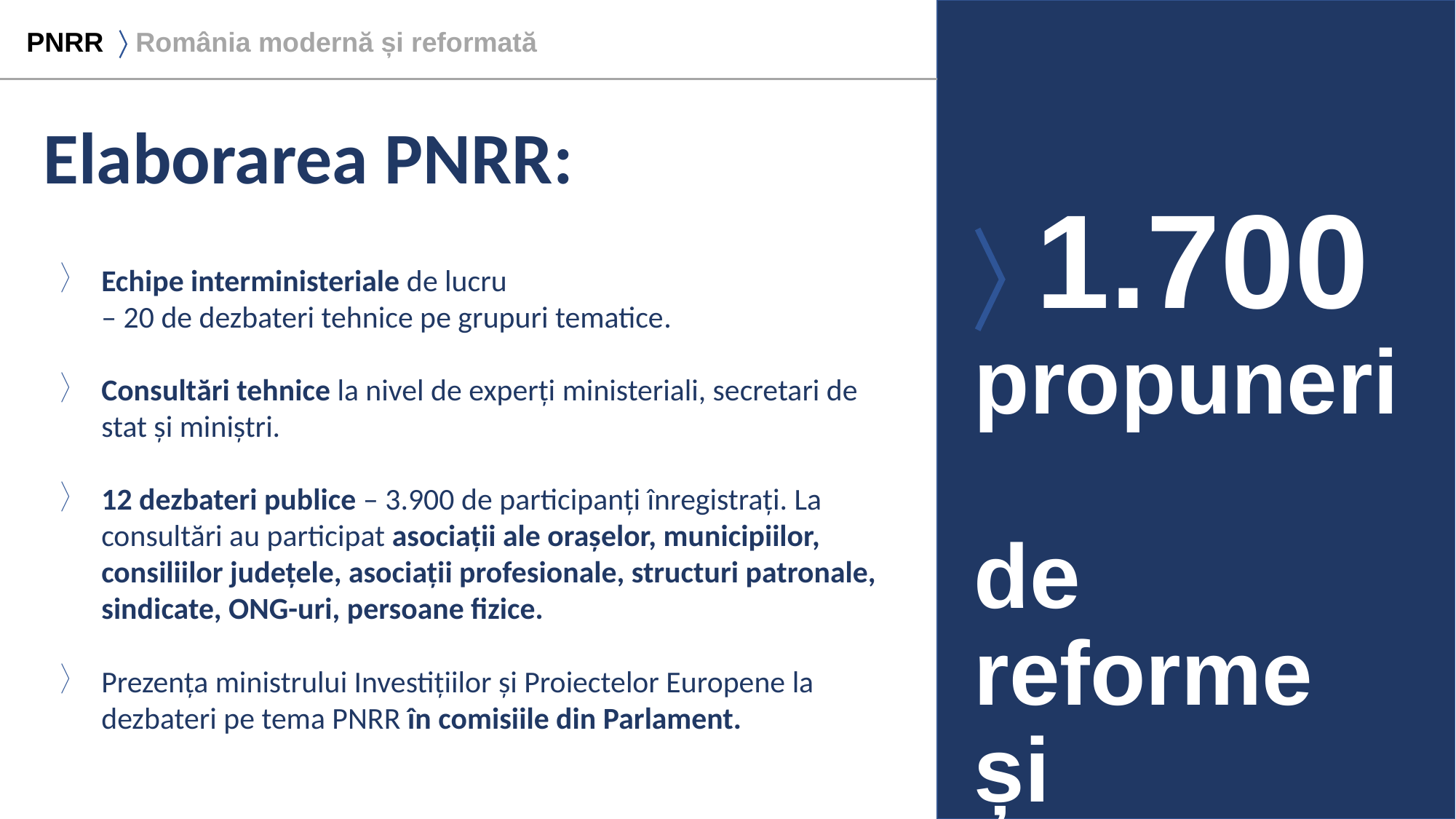

PNRR  〉 România modernă și reformată
Elaborarea PNRR:
〉 1.700  propuneri
de reforme
și investiții
Echipe interministeriale de lucru
– 20 de dezbateri tehnice pe grupuri tematice.

Consultări tehnice la nivel de experți ministeriali, secretari de stat și miniștri.

12 dezbateri publice – 3.900 de participanți înregistrați. La consultări au participat asociații ale orașelor, municipiilor, consiliilor județele, asociații profesionale, structuri patronale, sindicate, ONG-uri, persoane fizice.
Prezența ministrului Investițiilor și Proiectelor Europene la dezbateri pe tema PNRR în comisiile din Parlament.